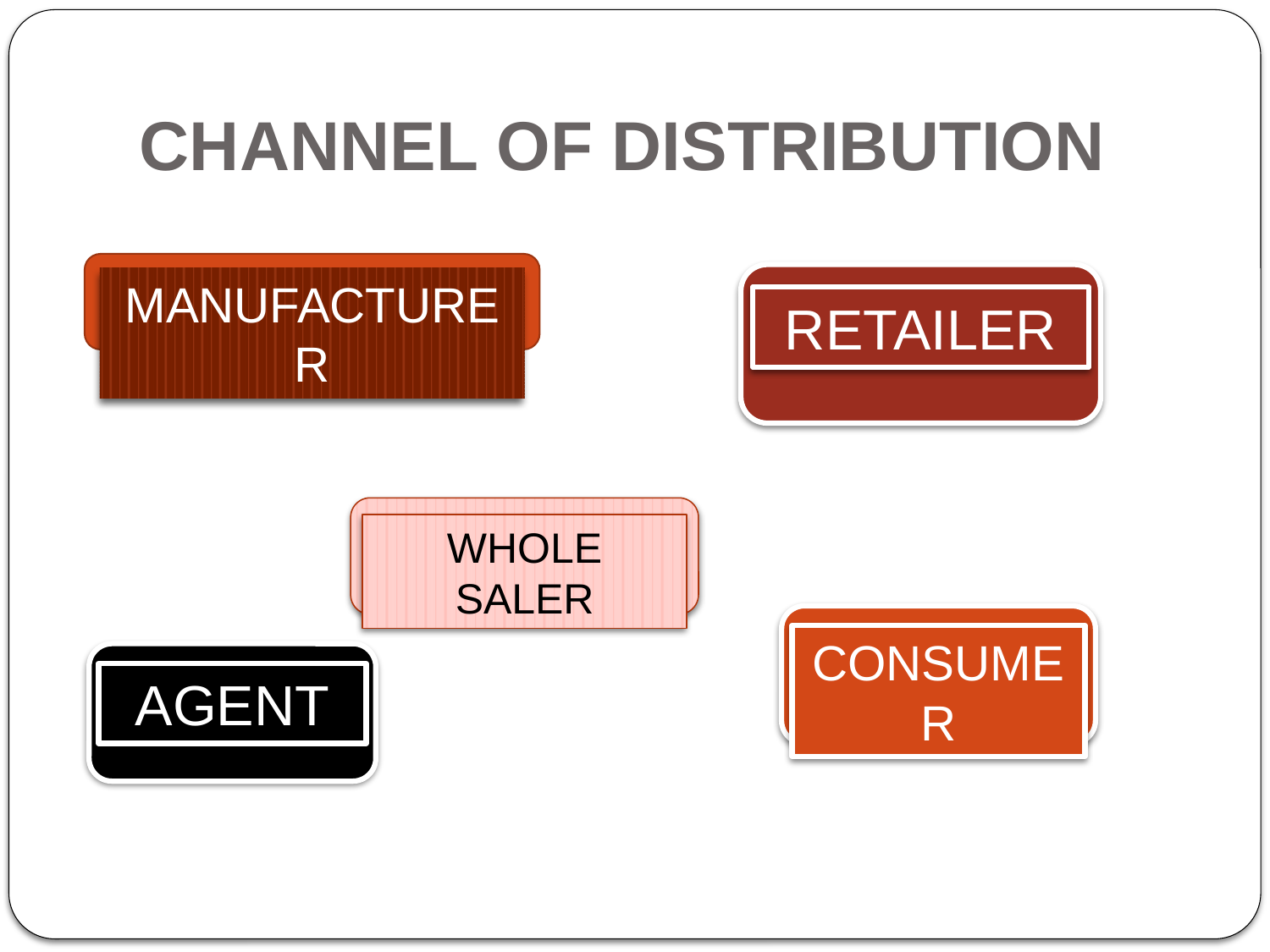

# CHANNEL OF DISTRIBUTION

MANUFACTURER

RETAILER

WHOLE SALER

CONSUMER

AGENT